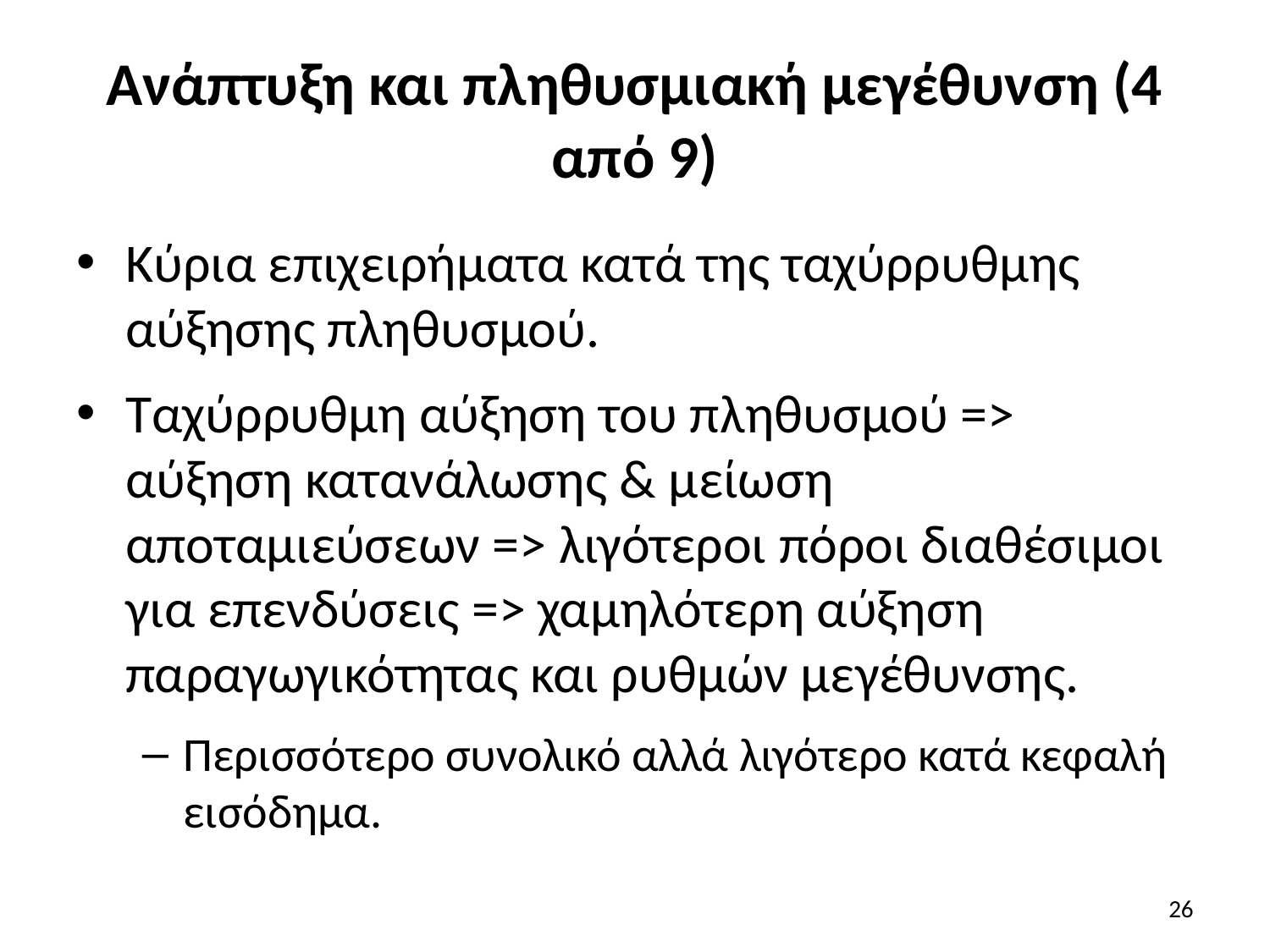

# Ανάπτυξη και πληθυσμιακή μεγέθυνση (4 από 9)
Κύρια επιχειρήματα κατά της ταχύρρυθμης αύξησης πληθυσμού.
Ταχύρρυθμη αύξηση του πληθυσμού => αύξηση κατανάλωσης & μείωση αποταμιεύσεων => λιγότεροι πόροι διαθέσιμοι για επενδύσεις => χαμηλότερη αύξηση παραγωγικότητας και ρυθμών μεγέθυνσης.
Περισσότερο συνολικό αλλά λιγότερο κατά κεφαλή εισόδημα.
26